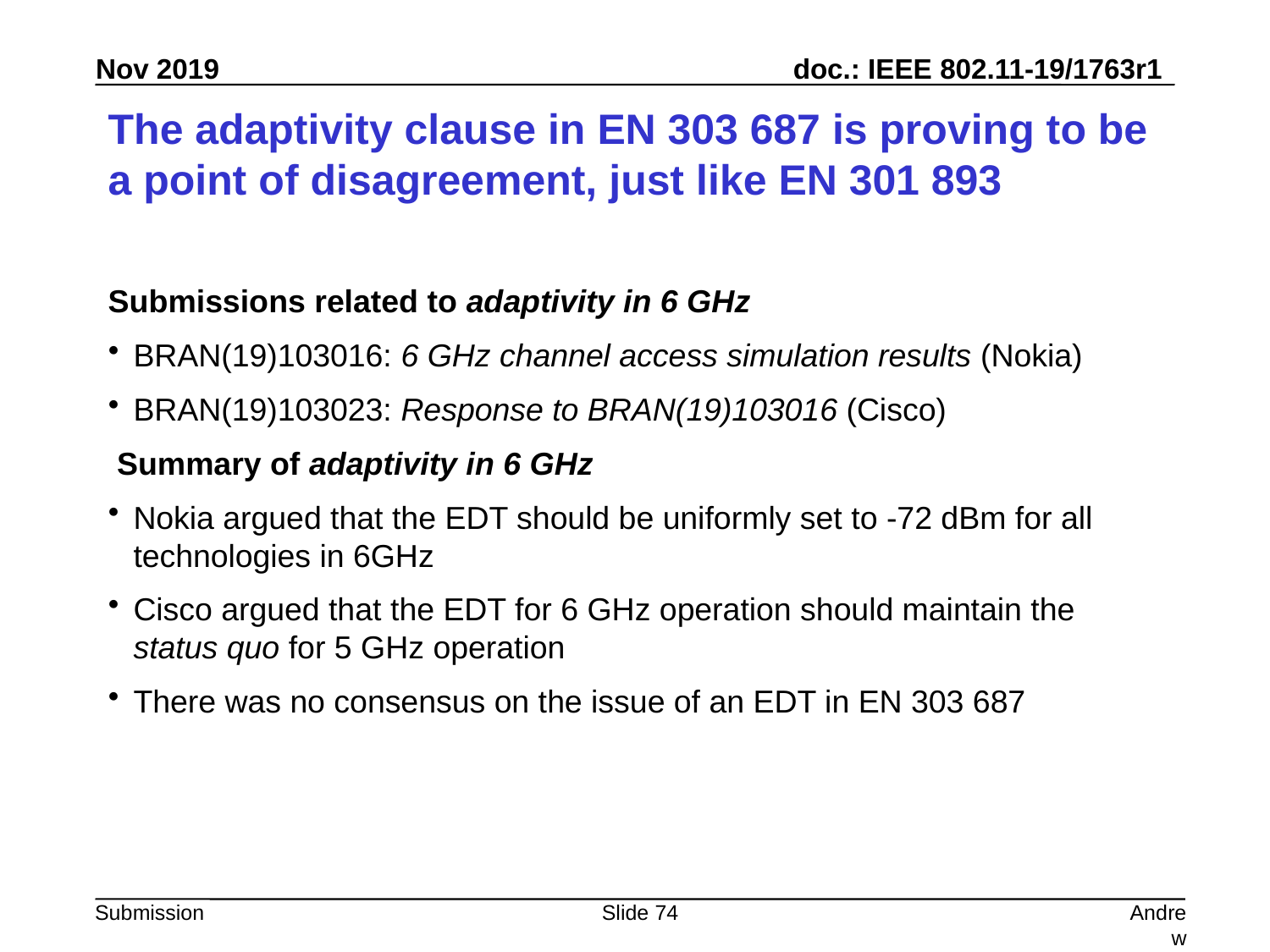

# The adaptivity clause in EN 303 687 is proving to be a point of disagreement, just like EN 301 893
Submissions related to adaptivity in 6 GHz
BRAN(19)103016: 6 GHz channel access simulation results (Nokia)
BRAN(19)103023: Response to BRAN(19)103016 (Cisco)
 Summary of adaptivity in 6 GHz
Nokia argued that the EDT should be uniformly set to -72 dBm for all technologies in 6GHz
Cisco argued that the EDT for 6 GHz operation should maintain the status quo for 5 GHz operation
There was no consensus on the issue of an EDT in EN 303 687
Slide 74
Andrew Myles, Cisco